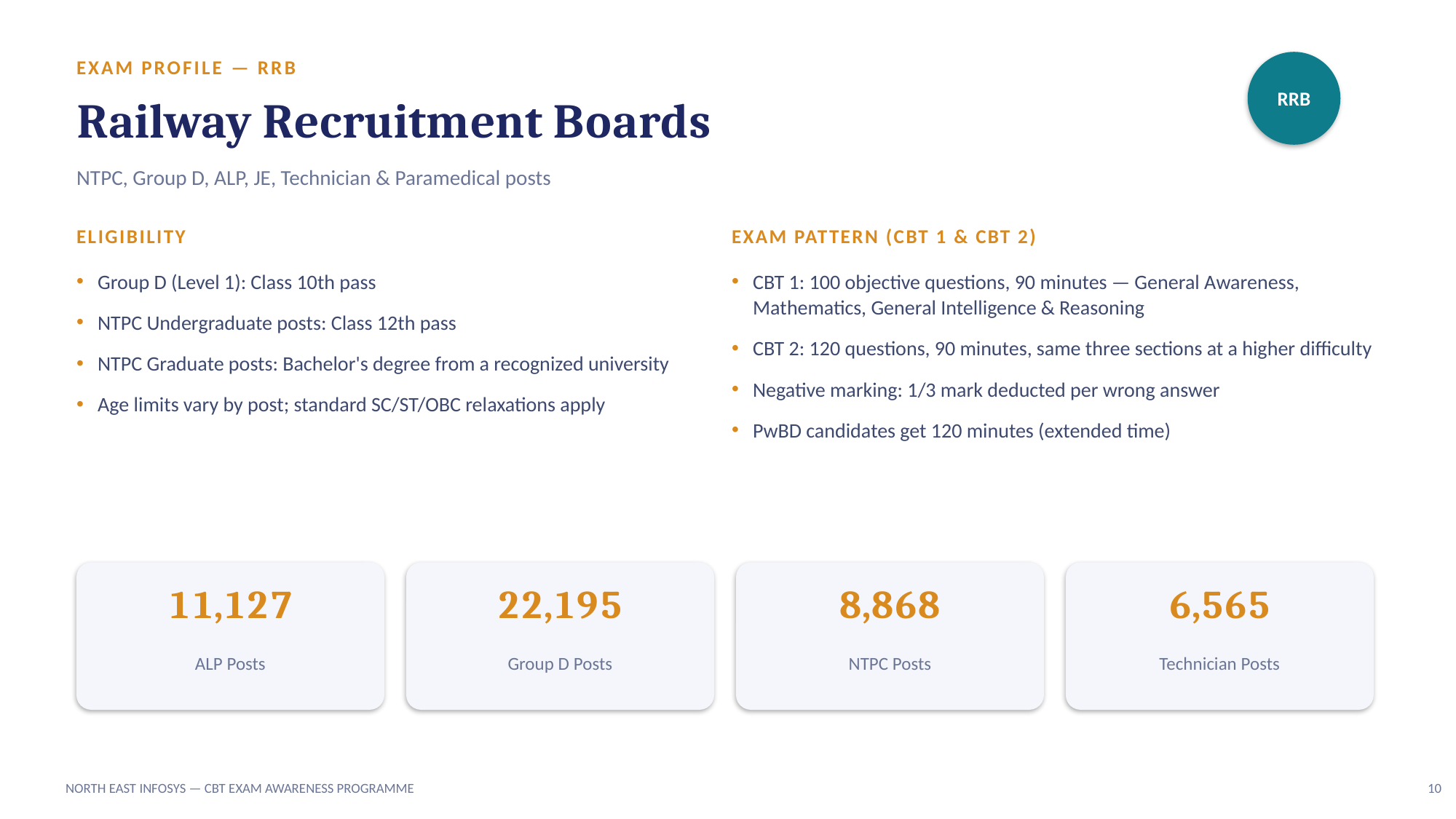

RRB
EXAM PROFILE — RRB
Railway Recruitment Boards
NTPC, Group D, ALP, JE, Technician & Paramedical posts
ELIGIBILITY
EXAM PATTERN (CBT 1 & CBT 2)
Group D (Level 1): Class 10th pass
NTPC Undergraduate posts: Class 12th pass
NTPC Graduate posts: Bachelor's degree from a recognized university
Age limits vary by post; standard SC/ST/OBC relaxations apply
CBT 1: 100 objective questions, 90 minutes — General Awareness, Mathematics, General Intelligence & Reasoning
CBT 2: 120 questions, 90 minutes, same three sections at a higher difficulty
Negative marking: 1/3 mark deducted per wrong answer
PwBD candidates get 120 minutes (extended time)

11,127
22,195
8,868
6,565
ALP Posts
Group D Posts
NTPC Posts
Technician Posts
NORTH EAST INFOSYS — CBT EXAM AWARENESS PROGRAMME
10